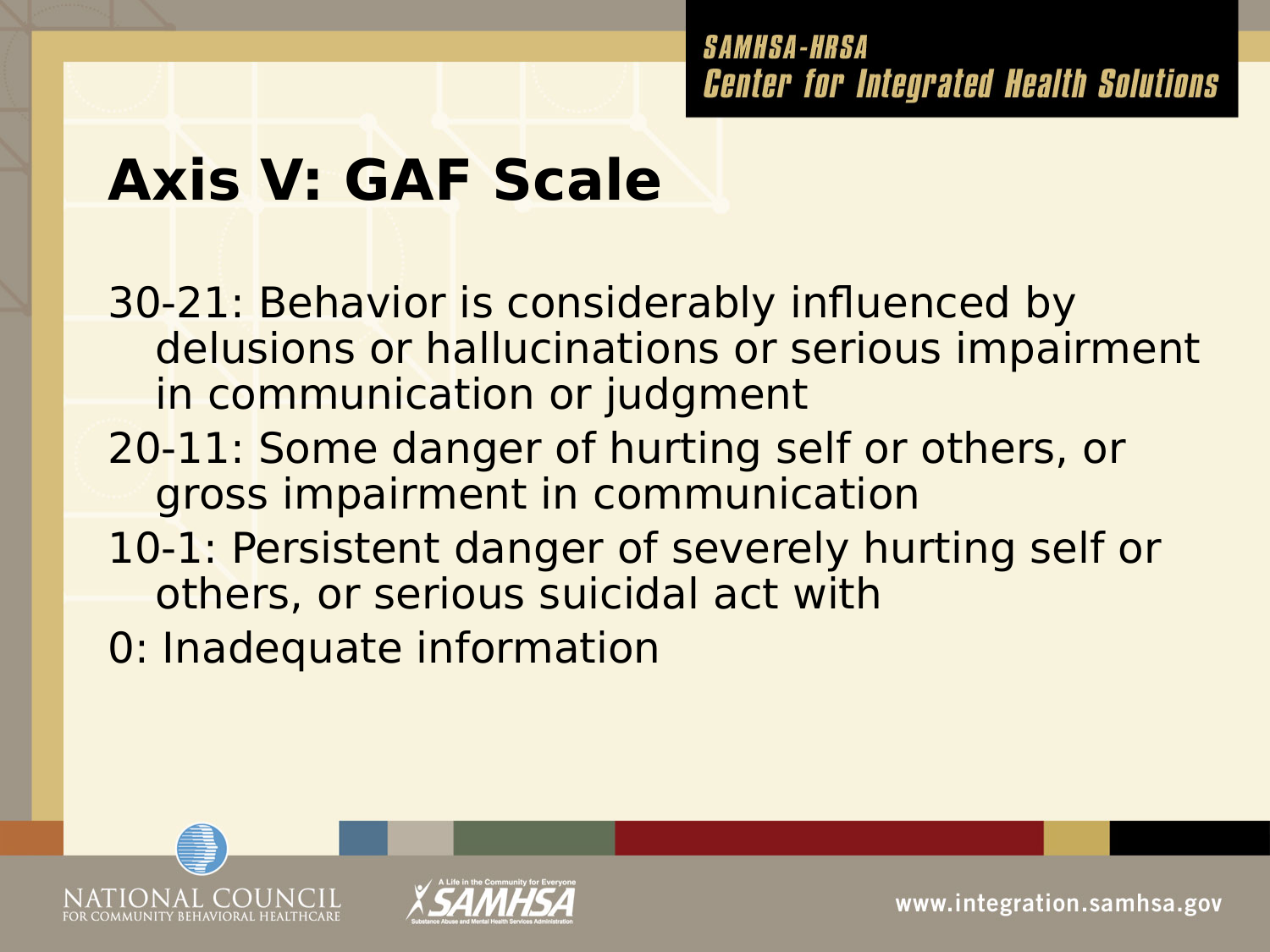

# Axis V: GAF Scale
30-21: Behavior is considerably influenced by delusions or hallucinations or serious impairment in communication or judgment
20-11: Some danger of hurting self or others, or gross impairment in communication
10-1: Persistent danger of severely hurting self or others, or serious suicidal act with
0: Inadequate information